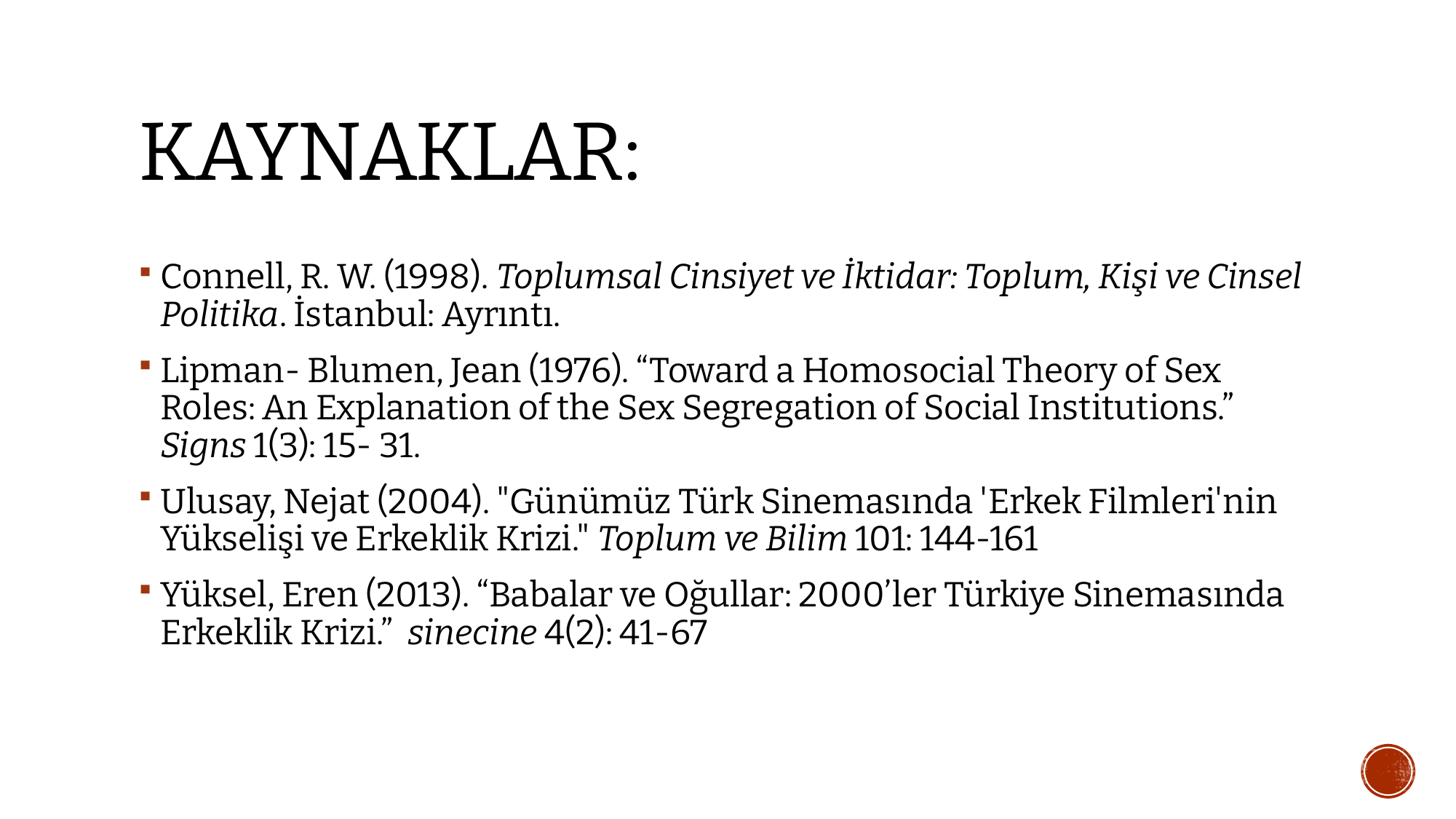

# Kaynaklar:
Connell, R. W. (1998). Toplumsal Cinsiyet ve İktidar: Toplum, Kişi ve Cinsel Politika. İstanbul: Ayrıntı.
Lipman- Blumen, Jean (1976). “Toward a Homosocial Theory of Sex Roles: An Explanation of the Sex Segregation of Social Institutions.” Signs 1(3): 15- 31.
Ulusay, Nejat (2004). "Günümüz Türk Sinemasında 'Erkek Filmleri'nin Yükselişi ve Erkeklik Krizi." Toplum ve Bilim 101: 144-161
Yüksel, Eren (2013). “Babalar ve Oğullar: 2000’ler Türkiye Sinemasında Erkeklik Krizi.”  sinecine 4(2): 41-67